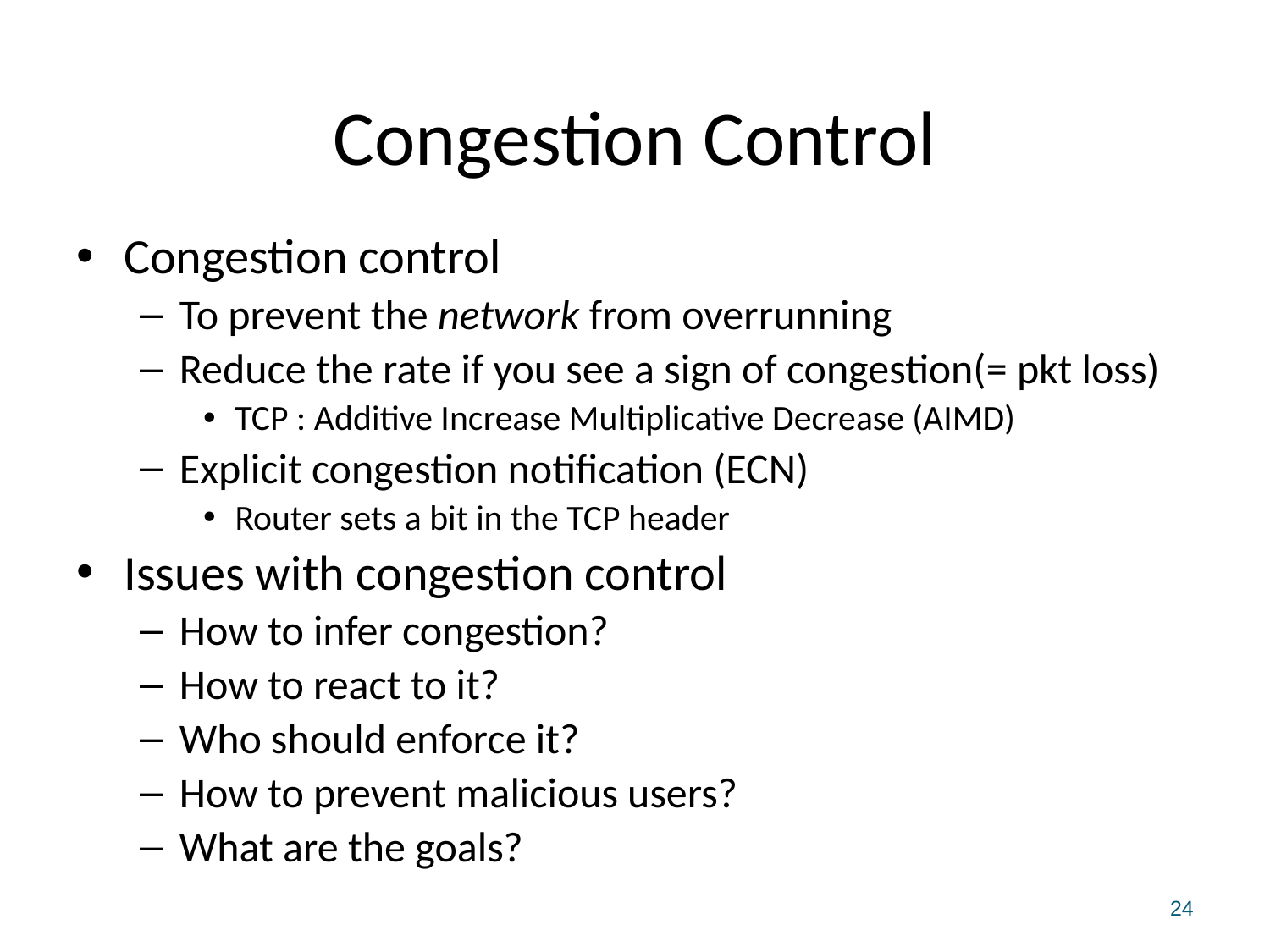

# Congestion Control
Congestion control
To prevent the network from overrunning
Reduce the rate if you see a sign of congestion(= pkt loss)
TCP : Additive Increase Multiplicative Decrease (AIMD)
Explicit congestion notification (ECN)
Router sets a bit in the TCP header
Issues with congestion control
How to infer congestion?
How to react to it?
Who should enforce it?
How to prevent malicious users?
What are the goals?
24